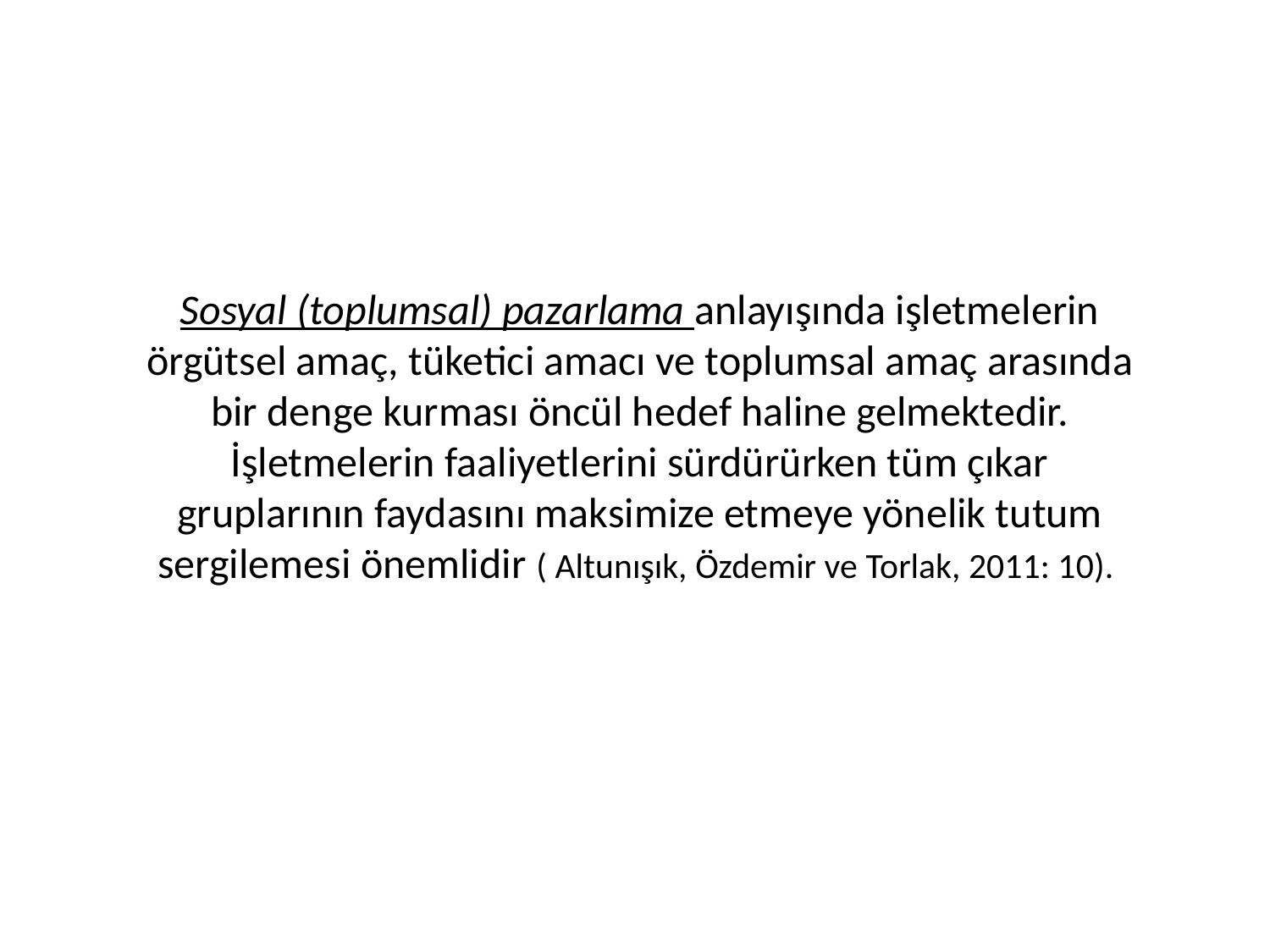

Sosyal (toplumsal) pazarlama anlayışında işletmelerin örgütsel amaç, tüketici amacı ve toplumsal amaç arasında bir denge kurması öncül hedef haline gelmektedir. İşletmelerin faaliyetlerini sürdürürken tüm çıkar gruplarının faydasını maksimize etmeye yönelik tutum sergilemesi önemlidir ( Altunışık, Özdemir ve Torlak, 2011: 10).